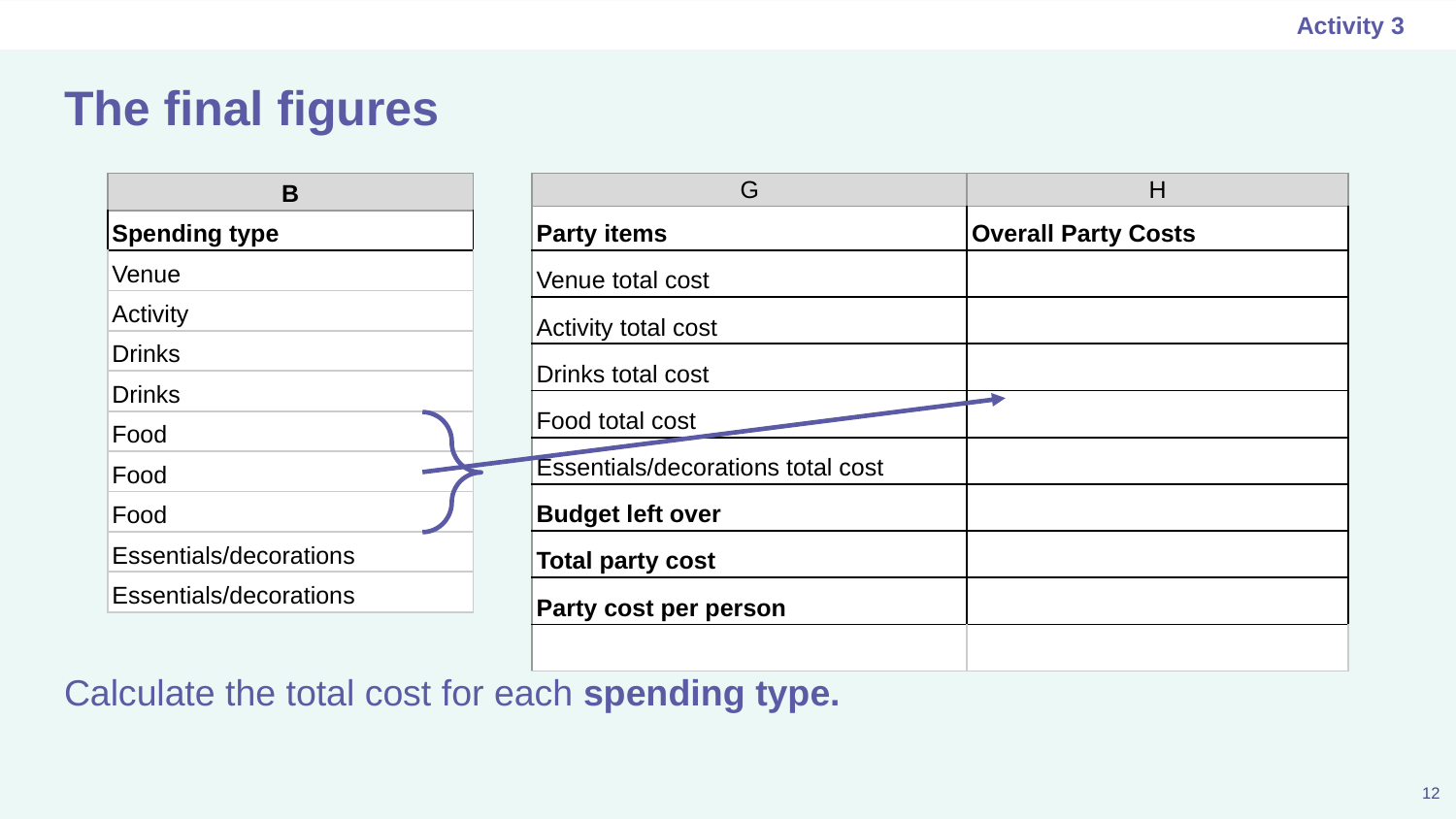

Activity 3
# The final figures
| B |
| --- |
| Spending type |
| Venue |
| Activity |
| Drinks |
| Drinks |
| Food |
| Food |
| Food |
| Essentials/decorations |
| Essentials/decorations |
| G | H |
| --- | --- |
| Party items | Overall Party Costs |
| Venue total cost |  |
| Activity total cost |  |
| Drinks total cost |  |
| Food total cost |  |
| Essentials/decorations total cost |  |
| Budget left over |  |
| Total party cost |  |
| Party cost per person |  |
|  |  |

Calculate the total cost for each spending type.
12